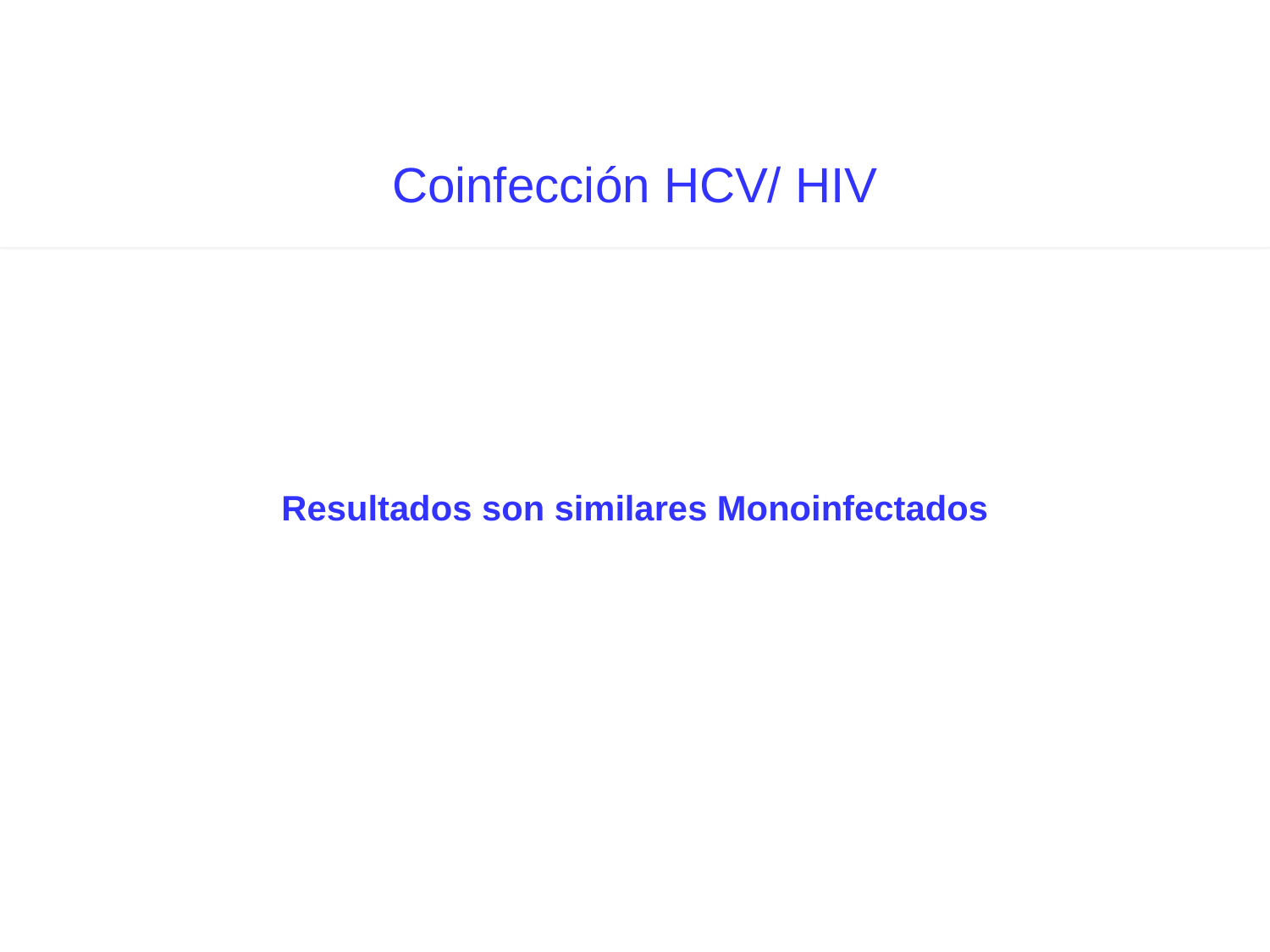

# Coinfección HCV/ HIV

Resultados son similares Monoinfectados